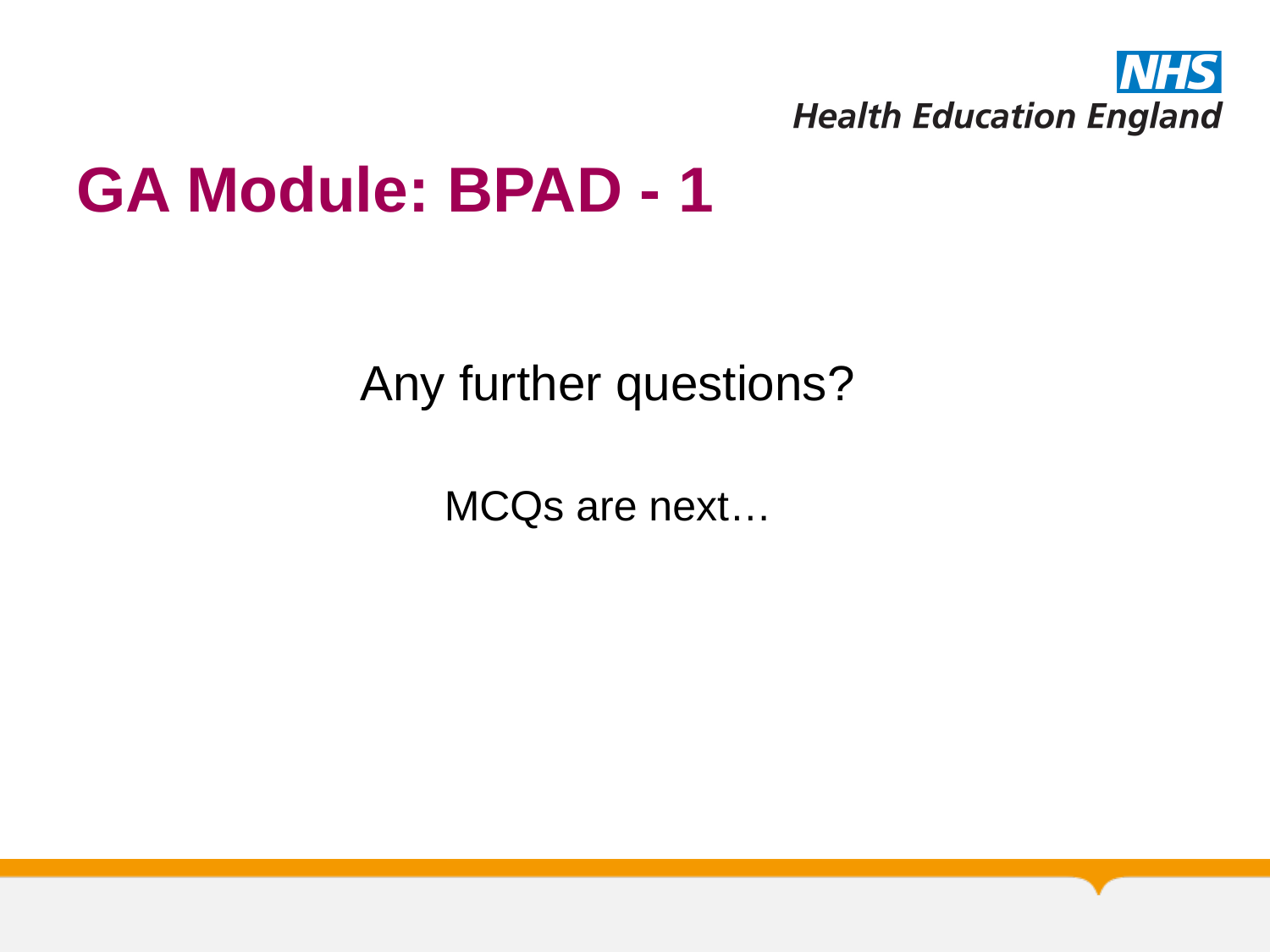

# GA Module: BPAD - 1
Any further questions?

MCQs are next…